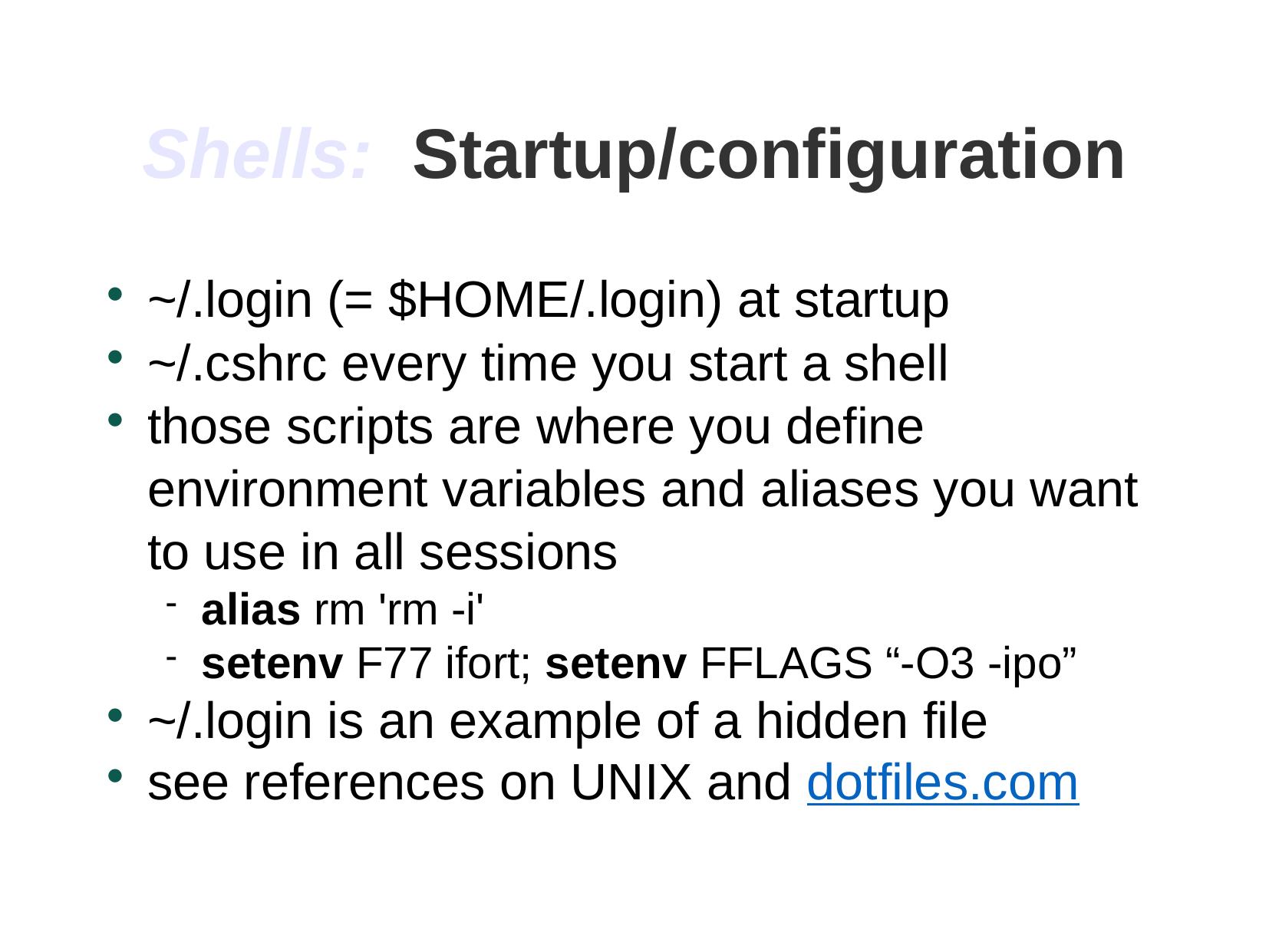

Shells:  Startup/configuration
~/.login (= $HOME/.login) at startup
~/.cshrc every time you start a shell
those scripts are where you define environment variables and aliases you want to use in all sessions
alias rm 'rm -i'
setenv F77 ifort; setenv FFLAGS “-O3 -ipo”
~/.login is an example of a hidden file
see references on UNIX and dotfiles.com